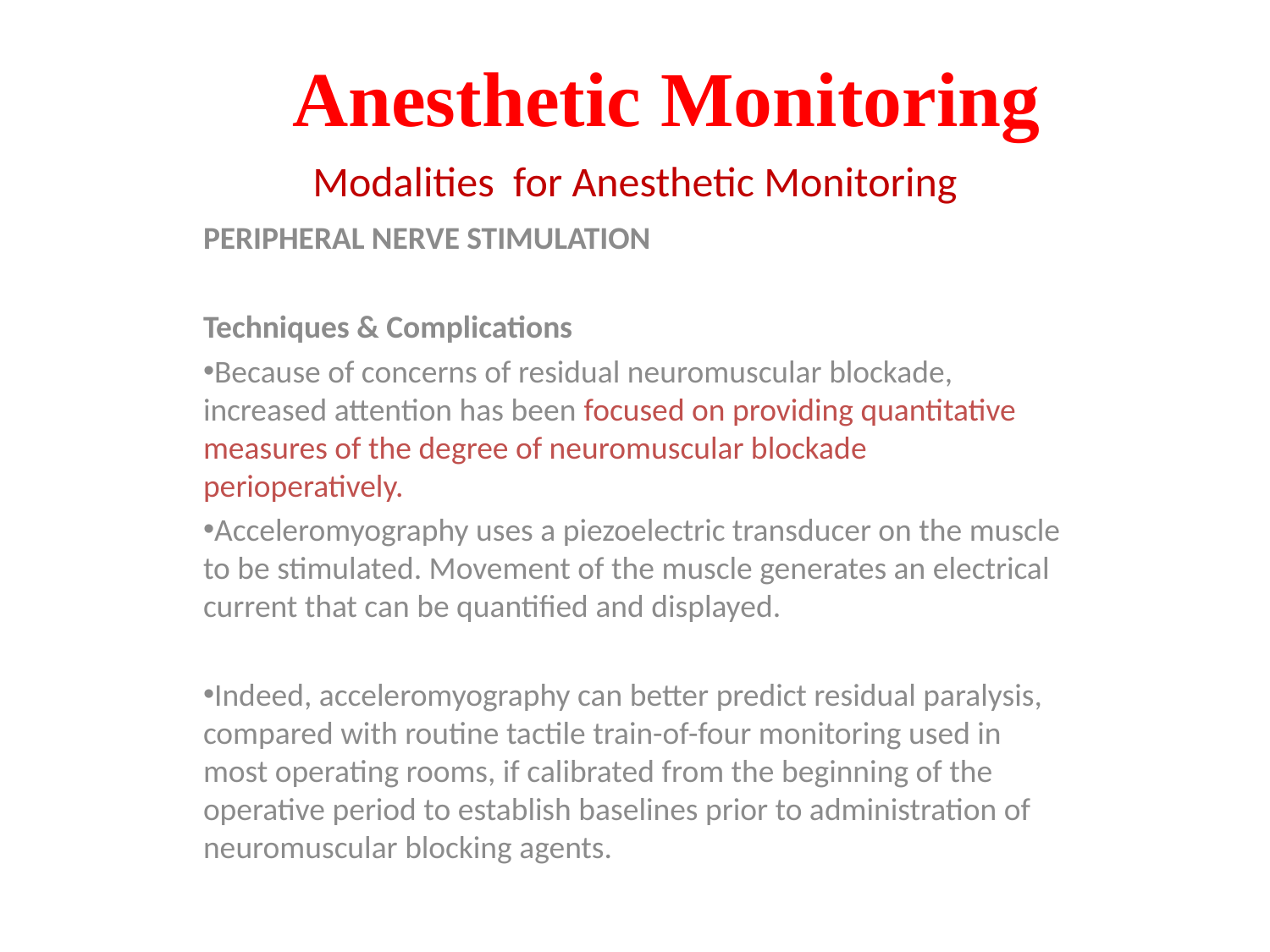

# Anesthetic Monitoring
Modalities  for Anesthetic Monitoring
PERIPHERAL NERVE STIMULATION

Techniques & Complications
Because of concerns of residual neuromuscular blockade, increased attention has been focused on providing quantitative measures of the degree of neuromuscular blockade perioperatively.
Acceleromyography uses a piezoelectric transducer on the muscle to be stimulated. Movement of the muscle generates an electrical current that can be quantified and displayed.

Indeed, acceleromyography can better predict residual paralysis, compared with routine tactile train-of-four monitoring used in most operating rooms, if calibrated from the beginning of the operative period to establish baselines prior to administration of neuromuscular blocking agents.